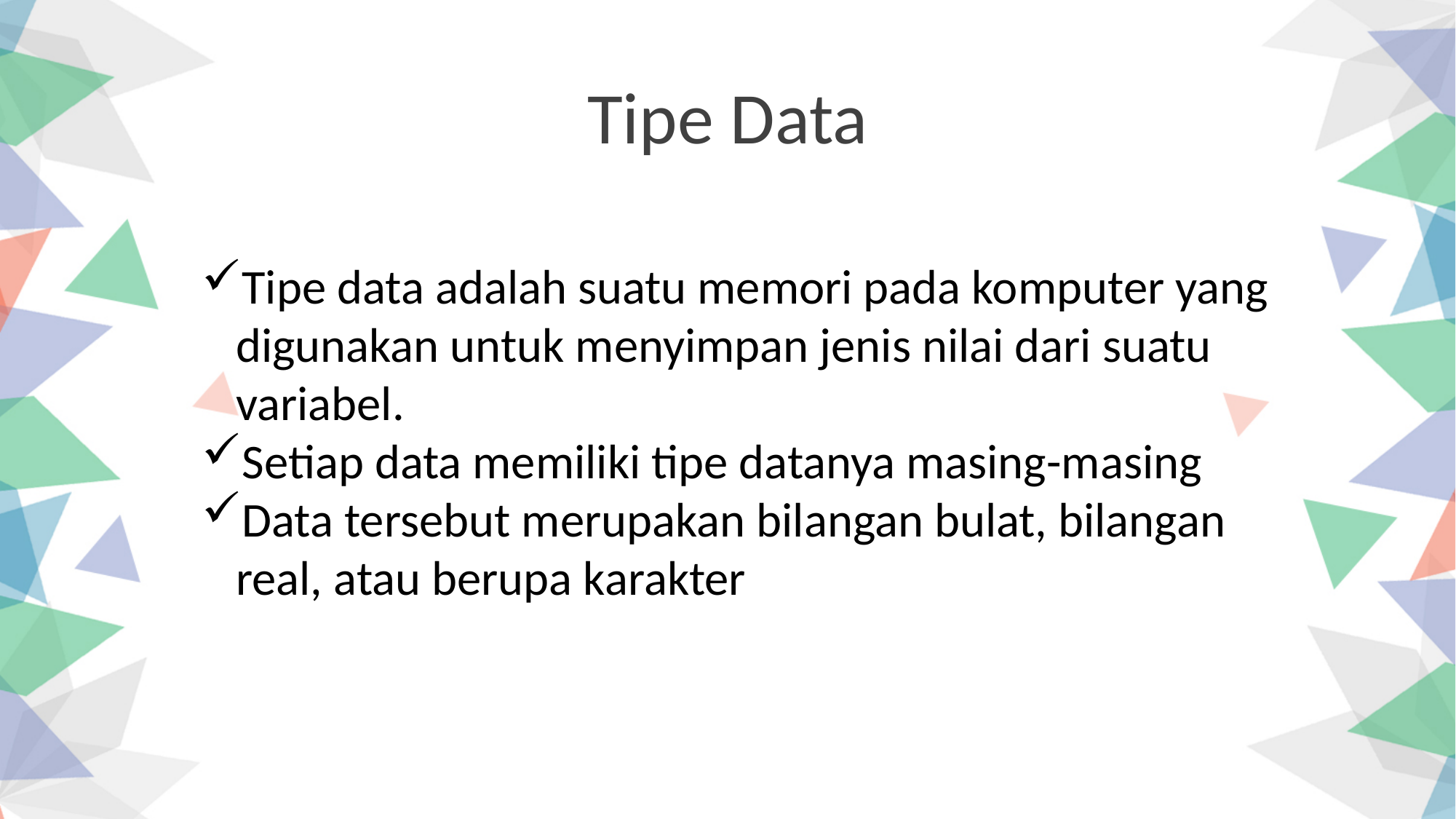

Tipe Data
Tipe data adalah suatu memori pada komputer yang digunakan untuk menyimpan jenis nilai dari suatu variabel.
Setiap data memiliki tipe datanya masing-masing
Data tersebut merupakan bilangan bulat, bilangan real, atau berupa karakter